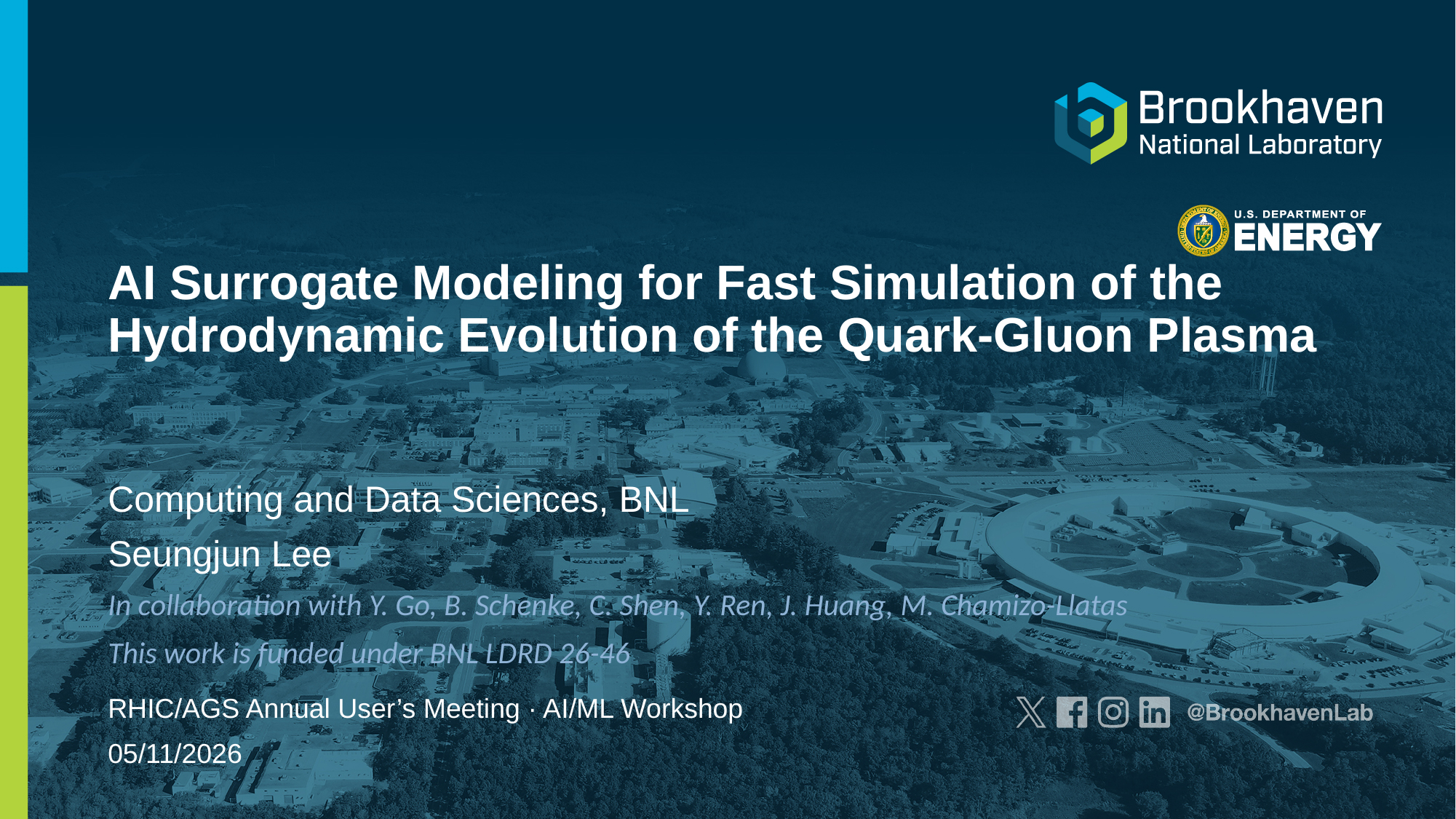

# AI Surrogate Modeling for Fast Simulation of the Hydrodynamic Evolution of the Quark-Gluon Plasma
Computing and Data Sciences, BNL
Seungjun Lee
In collaboration with Y. Go, B. Schenke, C. Shen, Y. Ren, J. Huang, M. Chamizo-Llatas
This work is funded under BNL LDRD 26-46
RHIC/AGS Annual User’s Meeting · AI/ML Workshop
05/11/2026